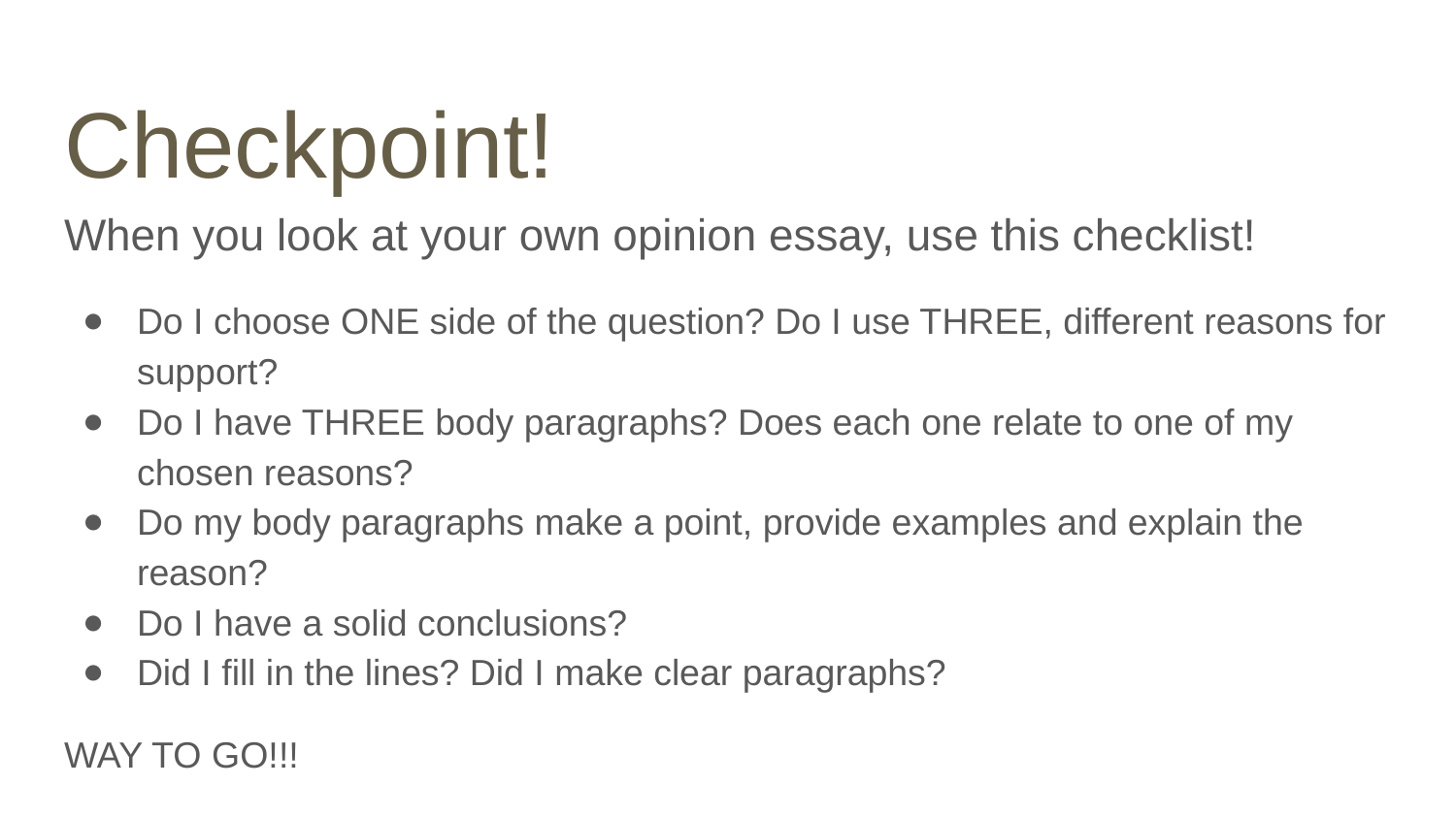

# Checkpoint!
When you look at your own opinion essay, use this checklist!
Do I choose ONE side of the question? Do I use THREE, different reasons for support?
Do I have THREE body paragraphs? Does each one relate to one of my chosen reasons?
Do my body paragraphs make a point, provide examples and explain the reason?
Do I have a solid conclusions?
Did I fill in the lines? Did I make clear paragraphs?
WAY TO GO!!!